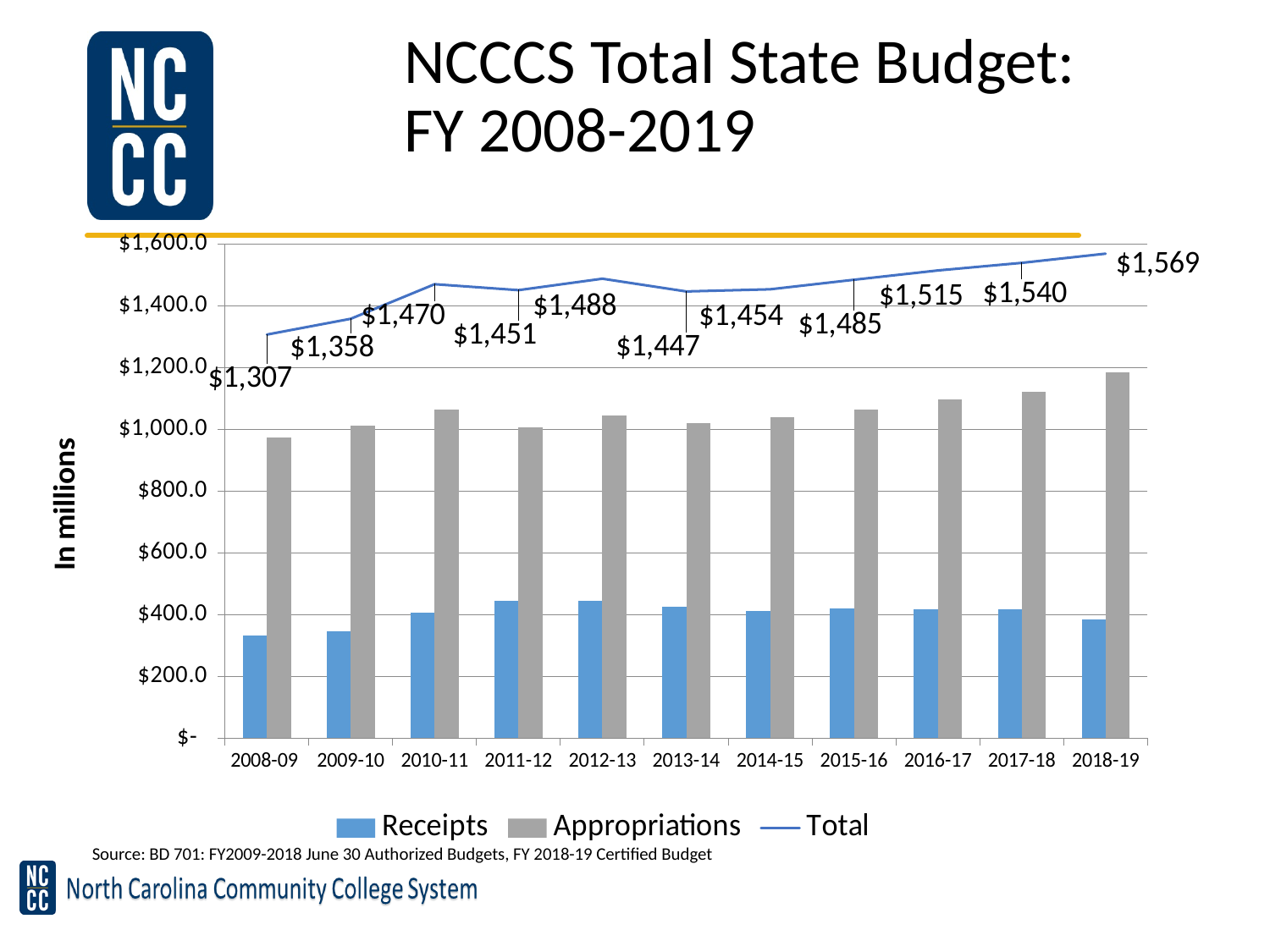

# NCCCS Total State Budget: FY 2008-2019

### Chart

| Category | Receipts | Appropriations | Total |
|---|---|---|---|
| 2008-09  | 332.940978 | 974.445106 | 1307.386084 |
| 2009-10 | 346.532973 | 1011.884279 | 1358.417252 |
| 2010-11 | 406.2 | 1064.2 | 1470.4 |
| 2011-12 | 444.7 | 1006.5 | 1451.2 |
| 2012-13 | 443.7 | 1044.6 | 1488.3 |
| 2013-14 | 425.7 | 1021.3 | 1447.0 |
| 2014-15 | 413.1 | 1040.9 | 1454.0 |
| 2015-16 | 420.0 | 1064.9 | 1484.9 |
| 2016-17 | 417.2 | 1097.7 | 1514.9 |
| 2017-18 | 417.0 | 1122.6 | 1539.6 |
| 2018-19 | 383.9 | 1185.5 | 1569.4 |
Source: BD 701: FY2009-2018 June 30 Authorized Budgets, FY 2018-19 Certified Budget